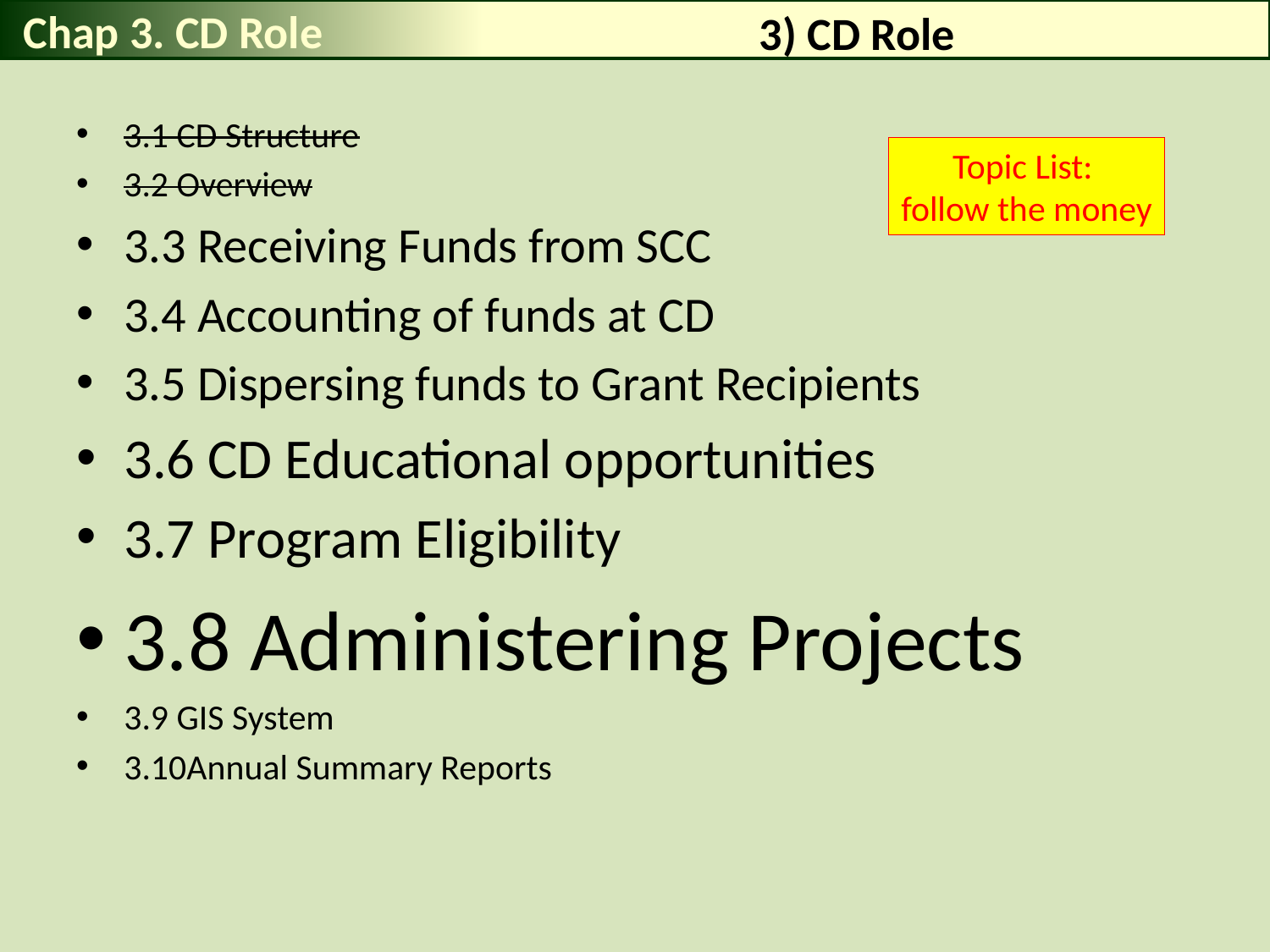

Chap 3. CD Role
# 3) CD Role
3.1 CD Structure
3.2 Overview
3.3 Receiving Funds from SCC
3.4 Accounting of funds at CD
3.5 Dispersing funds to Grant Recipients
3.6 CD Educational opportunities
3.7 Program Eligibility
3.8 Administering Projects
3.9 GIS System
3.10Annual Summary Reports
Topic List:
follow the money